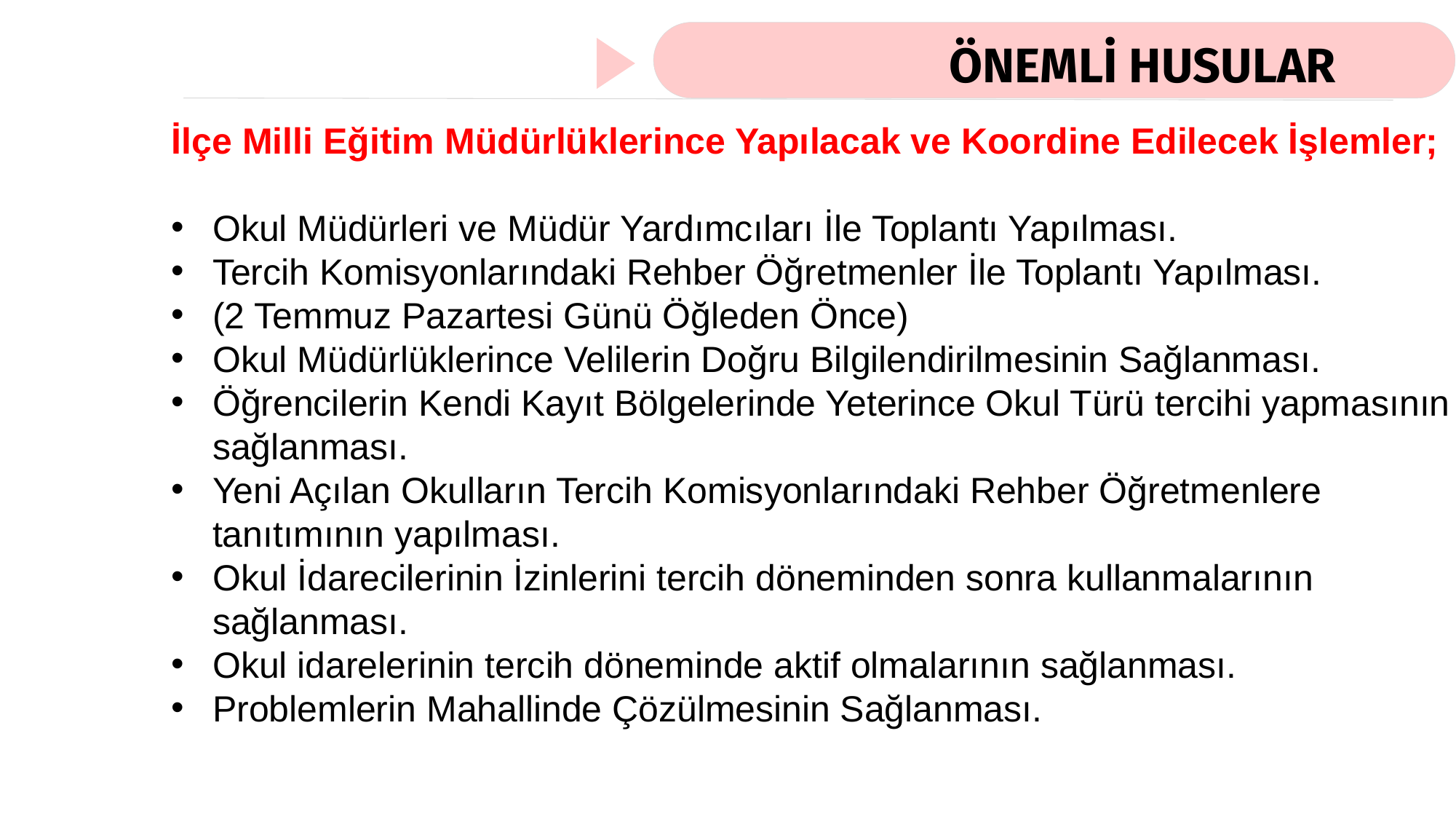

ÖNEMLİ HUSULAR

İlçe Milli Eğitim Müdürlüklerince Yapılacak ve Koordine Edilecek İşlemler;

Okul Müdürleri ve Müdür Yardımcıları İle Toplantı Yapılması.
Tercih Komisyonlarındaki Rehber Öğretmenler İle Toplantı Yapılması.
(2 Temmuz Pazartesi Günü Öğleden Önce)
Okul Müdürlüklerince Velilerin Doğru Bilgilendirilmesinin Sağlanması.
Öğrencilerin Kendi Kayıt Bölgelerinde Yeterince Okul Türü tercihi yapmasının sağlanması.
Yeni Açılan Okulların Tercih Komisyonlarındaki Rehber Öğretmenlere tanıtımının yapılması.
Okul İdarecilerinin İzinlerini tercih döneminden sonra kullanmalarının sağlanması.
Okul idarelerinin tercih döneminde aktif olmalarının sağlanması.
Problemlerin Mahallinde Çözülmesinin Sağlanması.